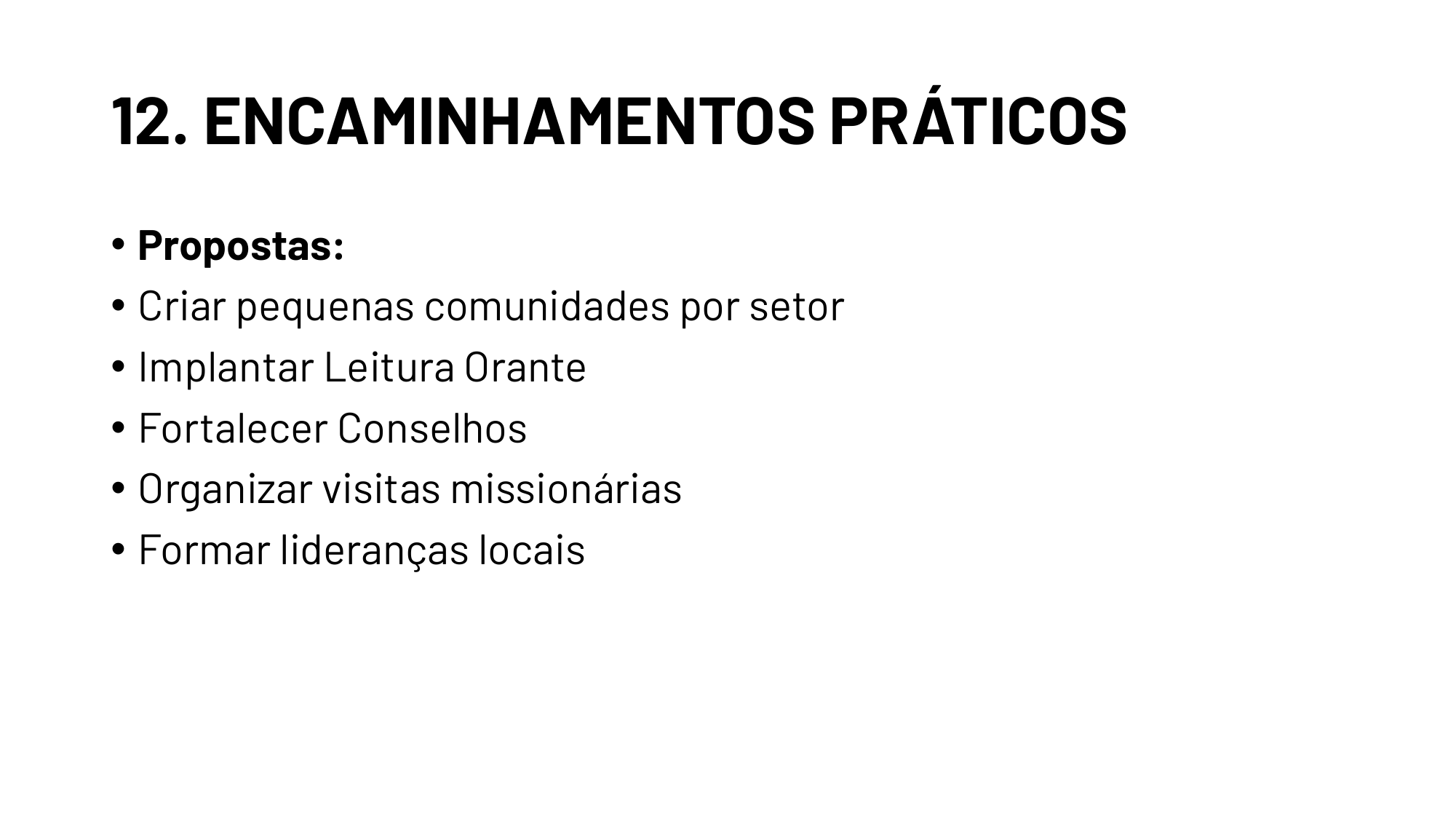

# 12. ENCAMINHAMENTOS PRÁTICOS
Propostas:
Criar pequenas comunidades por setor
Implantar Leitura Orante
Fortalecer Conselhos
Organizar visitas missionárias
Formar lideranças locais